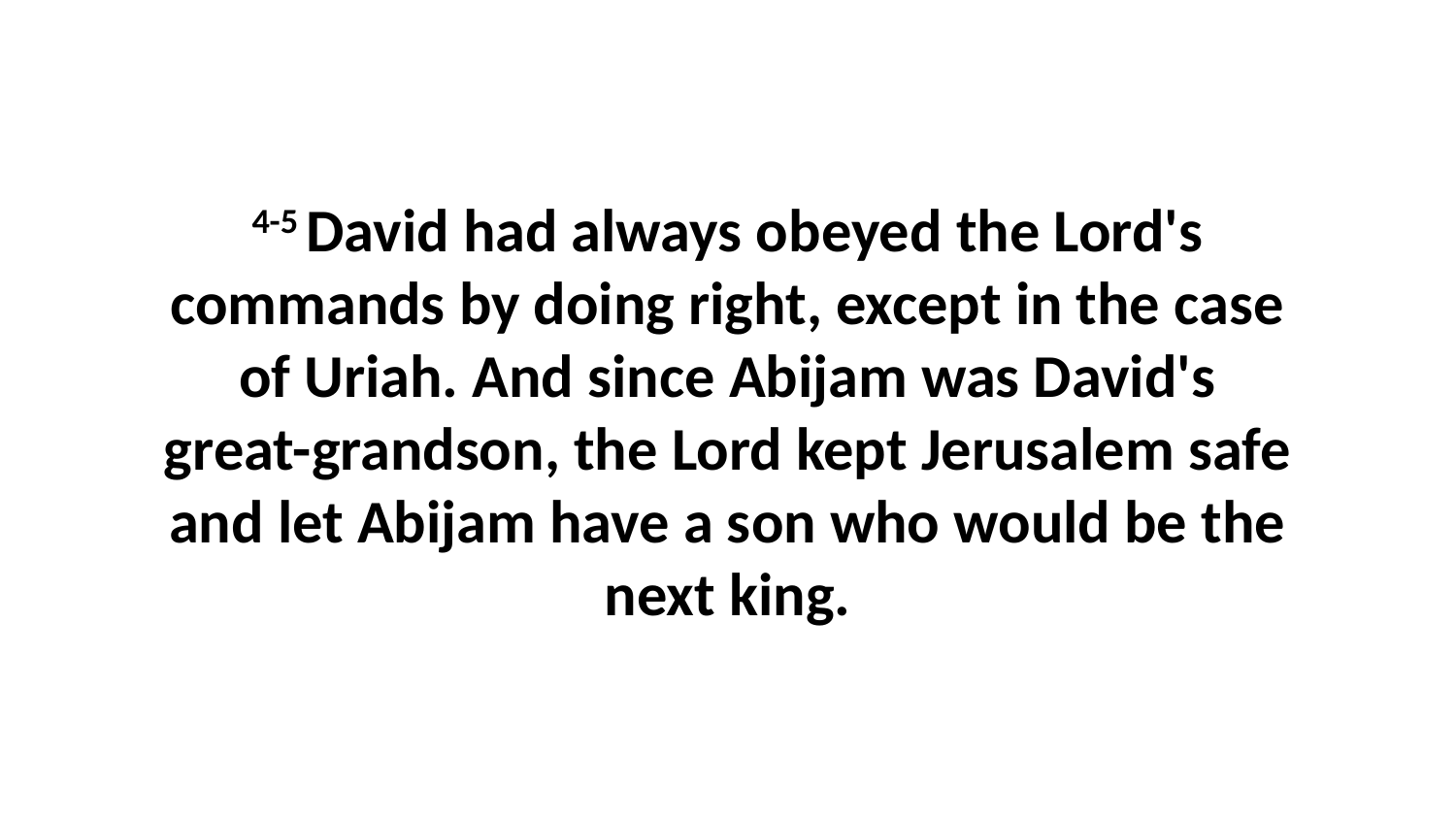

4-5 David had always obeyed the Lord's commands by doing right, except in the case of Uriah. And since Abijam was David's great-grandson, the Lord kept Jerusalem safe and let Abijam have a son who would be the next king.